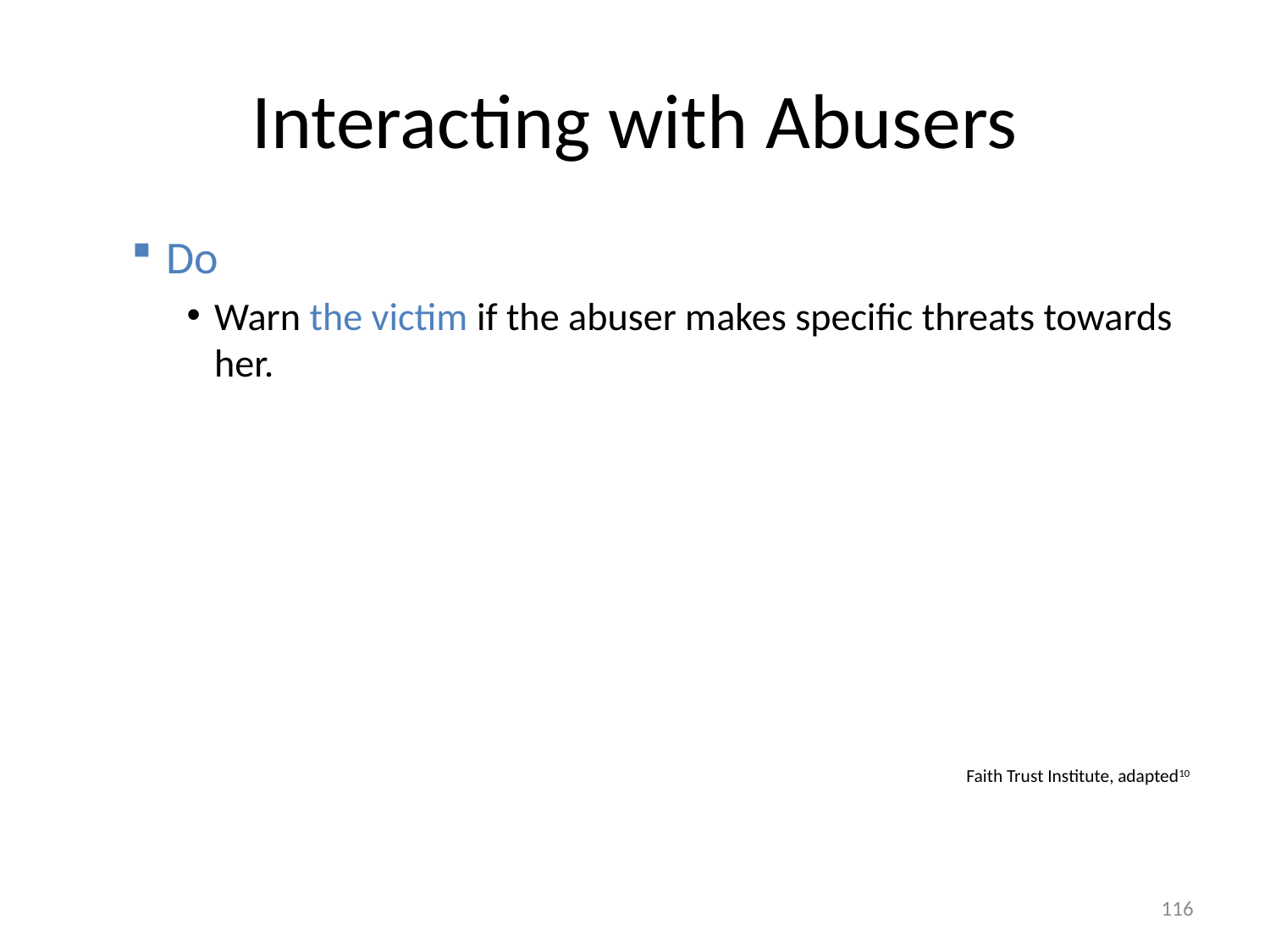

# Interacting with Abusers
Do
Warn the victim if the abuser makes specific threats towards her.

Faith Trust Institute, adapted10

116